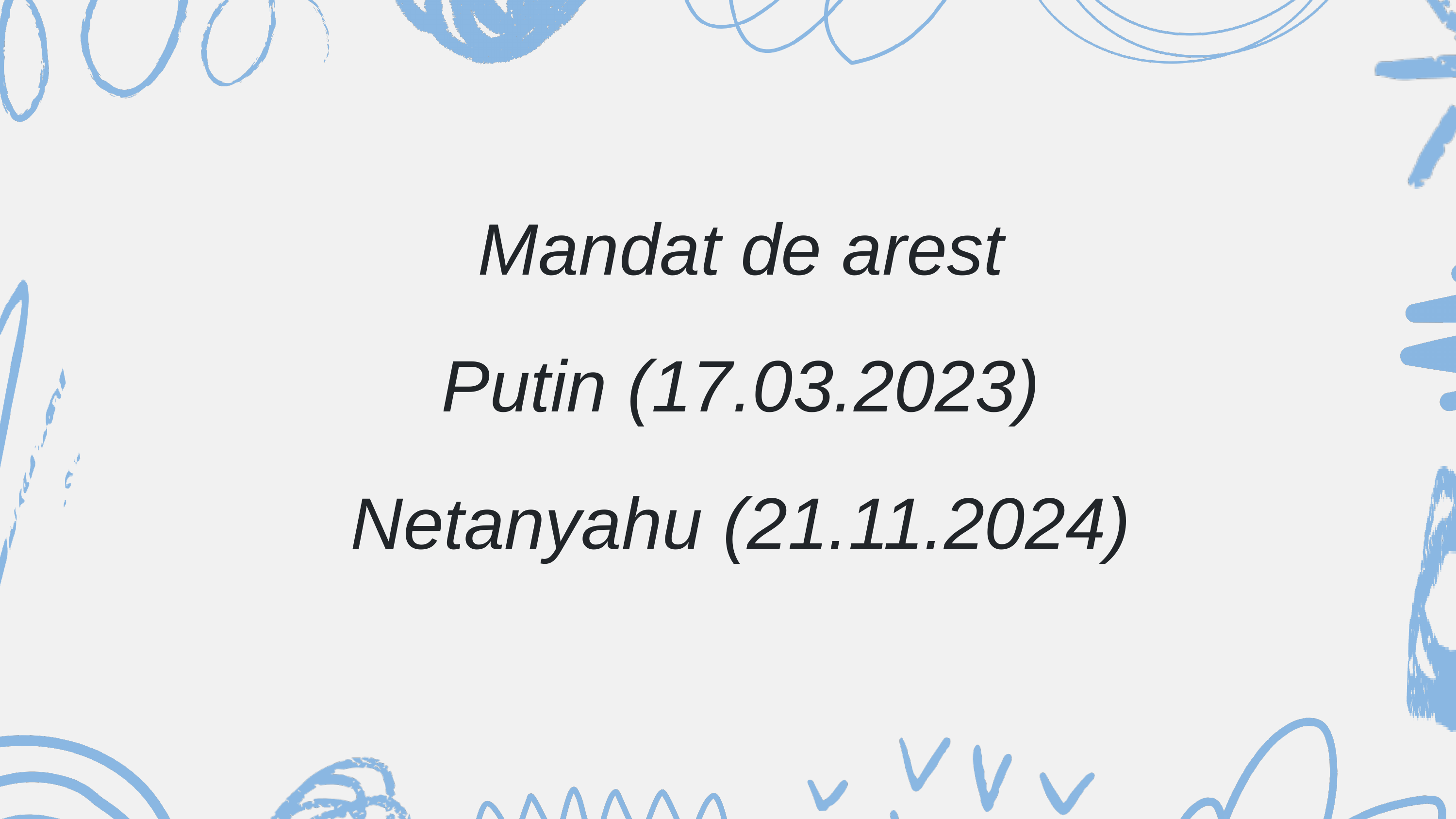

Mandat de arest

Putin (17.03.2023)

Netanyahu (21.11.2024)